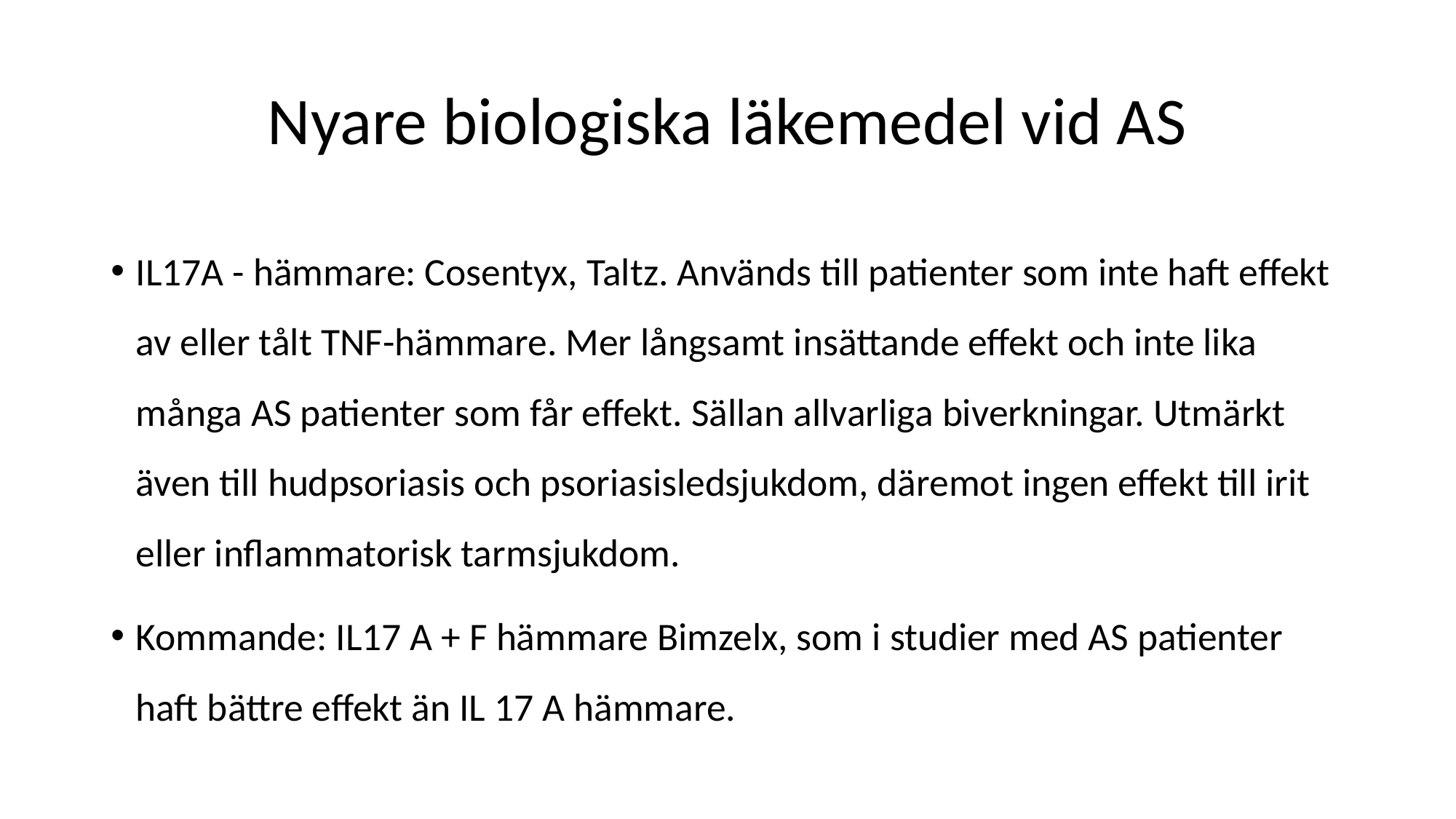

# Nyare biologiska läkemedel vid AS
IL17A - hämmare: Cosentyx, Taltz. Används till patienter som inte haft effekt av eller tålt TNF-hämmare. Mer långsamt insättande effekt och inte lika många AS patienter som får effekt. Sällan allvarliga biverkningar. Utmärkt även till hudpsoriasis och psoriasisledsjukdom, däremot ingen effekt till irit eller inflammatorisk tarmsjukdom.
Kommande: IL17 A + F hämmare Bimzelx, som i studier med AS patienter haft bättre effekt än IL 17 A hämmare.